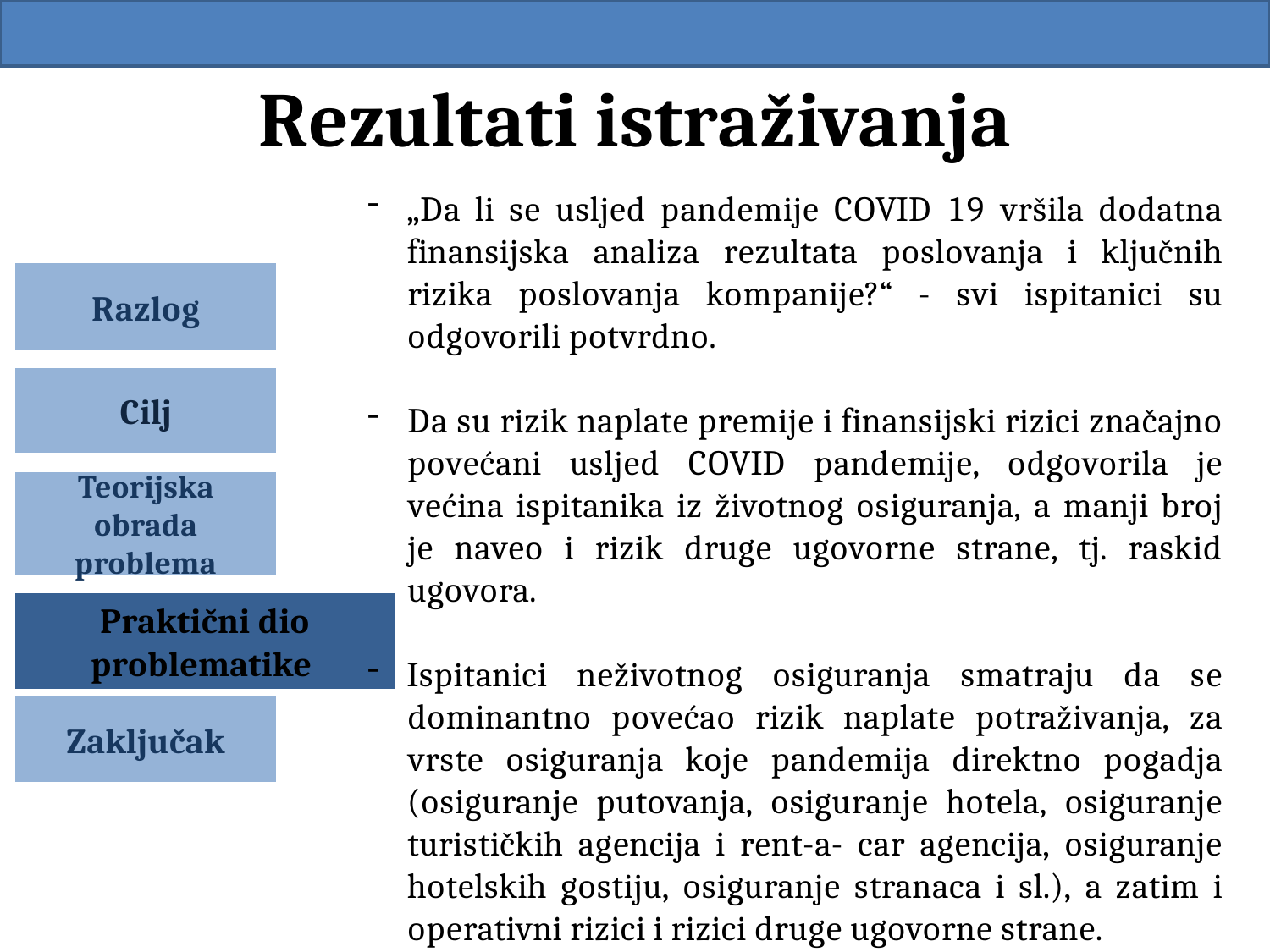

# Rezultati istraživanja
„Da li se usljed pandemije COVID 19 vršila dodatna finansijska analiza rezultata poslovanja i ključnih rizika poslovanja kompanije?“ - svi ispitanici su odgovorili potvrdno.

Da su rizik naplate premije i finansijski rizici značajno povećani usljed COVID pandemije, odgovorila je većina ispitanika iz životnog osiguranja, a manji broj je naveo i rizik druge ugovorne strane, tj. raskid ugovora.

Ispitanici neživotnog osiguranja smatraju da se dominantno povećao rizik naplate potraživanja, za vrste osiguranja koje pandemija direktno pogadja (osiguranje putovanja, osiguranje hotela, osiguranje turističkih agencija i rent-a- car agencija, osiguranje hotelskih gostiju, osiguranje stranaca i sl.), a zatim i operativni rizici i rizici druge ugovorne strane.
Razlog
Cilj
Teorijska obrada problema
Praktični dio problematike
Zaključak